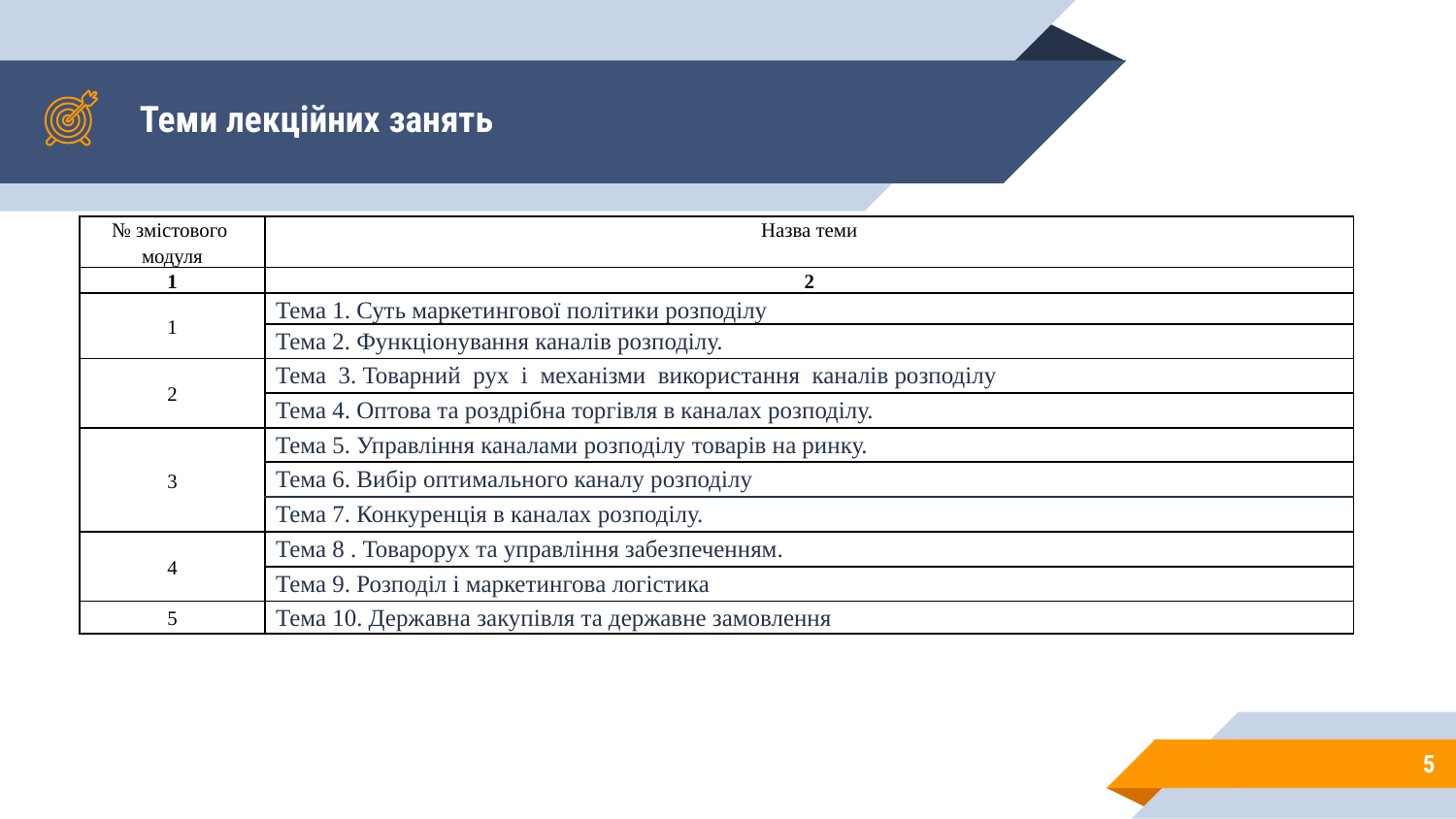

# Теми лекційних занять

| № змістового модуля | Назва теми |
| --- | --- |
| 1 | 2 |
| 1 | Тема 1. Суть маркетингової політики розподілу |
|  | Тема 2. Функціонування каналів розподілу. |
| 2 | Тема 3. Товарний рух і механізми використання каналів розподілу |
|  | Тема 4. Оптова та роздрібна торгівля в каналах розподілу. |
| 3 | Тема 5. Управління каналами розподілу товарів на ринку. |
|  | Тема 6. Вибір оптимального каналу розподілу |
|  | Тема 7. Конкуренція в каналах розподілу. |
| 4 | Тема 8 . Товарорух та управління забезпеченням. |
|  | Тема 9. Розподіл і маркетингова логістика |
| 5 | Тема 10. Державна закупівля та державне замовлення |
5